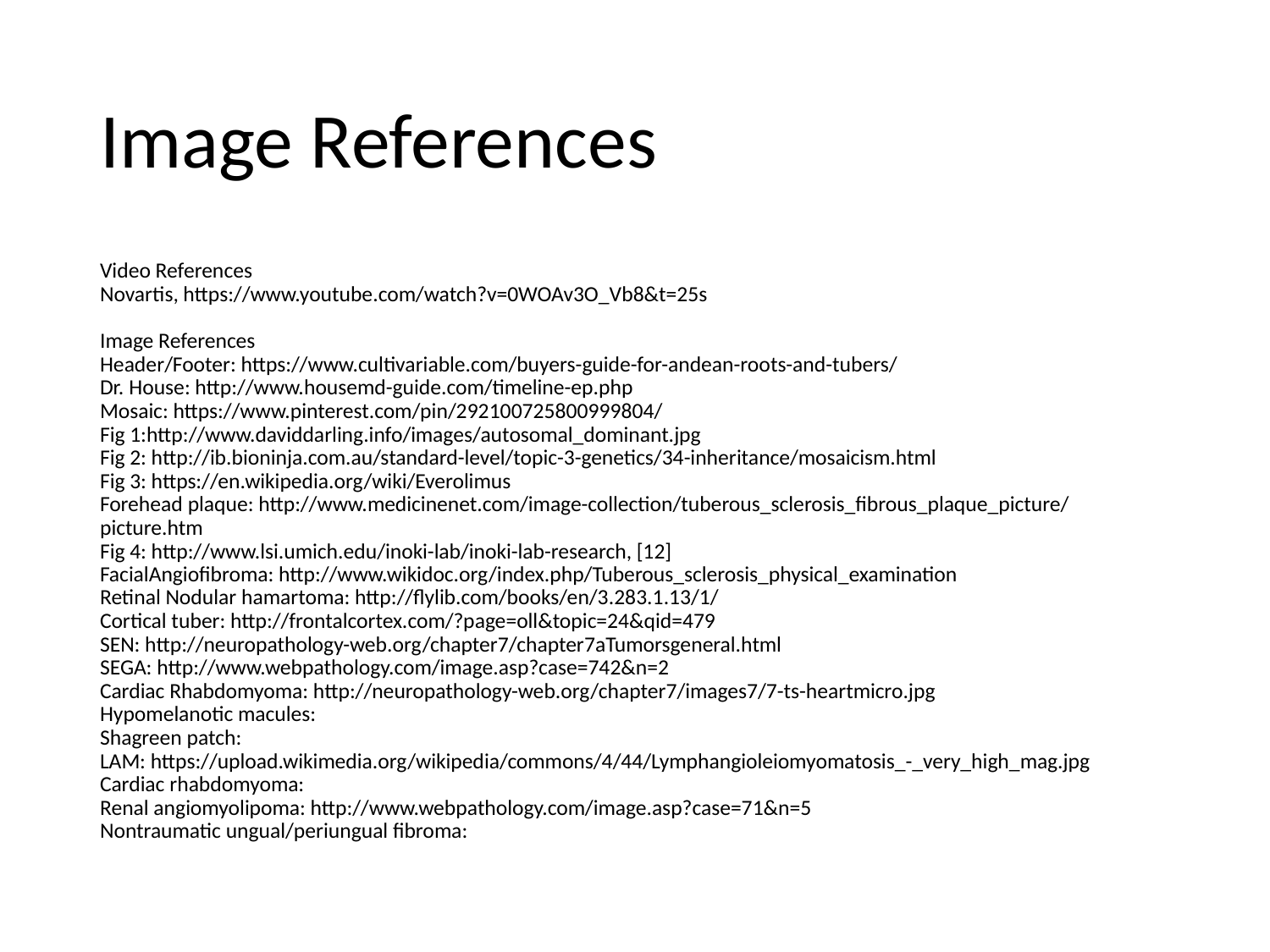

# Image References
Video References
​Novartis, https://www.youtube.com/watch?v=0WOAv3O_Vb8&t=25s

Image References
Header/Footer: https://www.cultivariable.com/buyers-guide-for-andean-roots-and-tubers/
Dr. House: http://www.housemd-guide.com/timeline-ep.php
Mosaic: https://www.pinterest.com/pin/292100725800999804/
Fig 1:http://www.daviddarling.info/images/autosomal_dominant.jpg
Fig 2: http://ib.bioninja.com.au/standard-level/topic-3-genetics/34-inheritance/mosaicism.html
Fig 3: https://en.wikipedia.org/wiki/Everolimus
Forehead plaque: http://www.medicinenet.com/image-collection/tuberous_sclerosis_fibrous_plaque_picture/picture.htm
Fig 4: http://www.lsi.umich.edu/inoki-lab/inoki-lab-research, [12]
FacialAngiofibroma: http://www.wikidoc.org/index.php/Tuberous_sclerosis_physical_examination
Retinal Nodular hamartoma: http://flylib.com/books/en/3.283.1.13/1/
Cortical tuber: http://frontalcortex.com/?page=oll&topic=24&qid=479
SEN: http://neuropathology-web.org/chapter7/chapter7aTumorsgeneral.html
SEGA: ​http://www.webpathology.com/image.asp?case=742&n=2
​Cardiac Rhabdomyoma: ​http://neuropathology-web.org/chapter7/images7/7-ts-heartmicro.jpg
Hypomelanotic macules:
Shagreen patch:
LAM: https://upload.wikimedia.org/wikipedia/commons/4/44/Lymphangioleiomyomatosis_-_very_high_mag.jpg
Cardiac rhabdomyoma:
​Renal angiomyolipoma: http://www.webpathology.com/image.asp?case=71&n=5
Nontraumatic ungual/periungual fibroma: ​